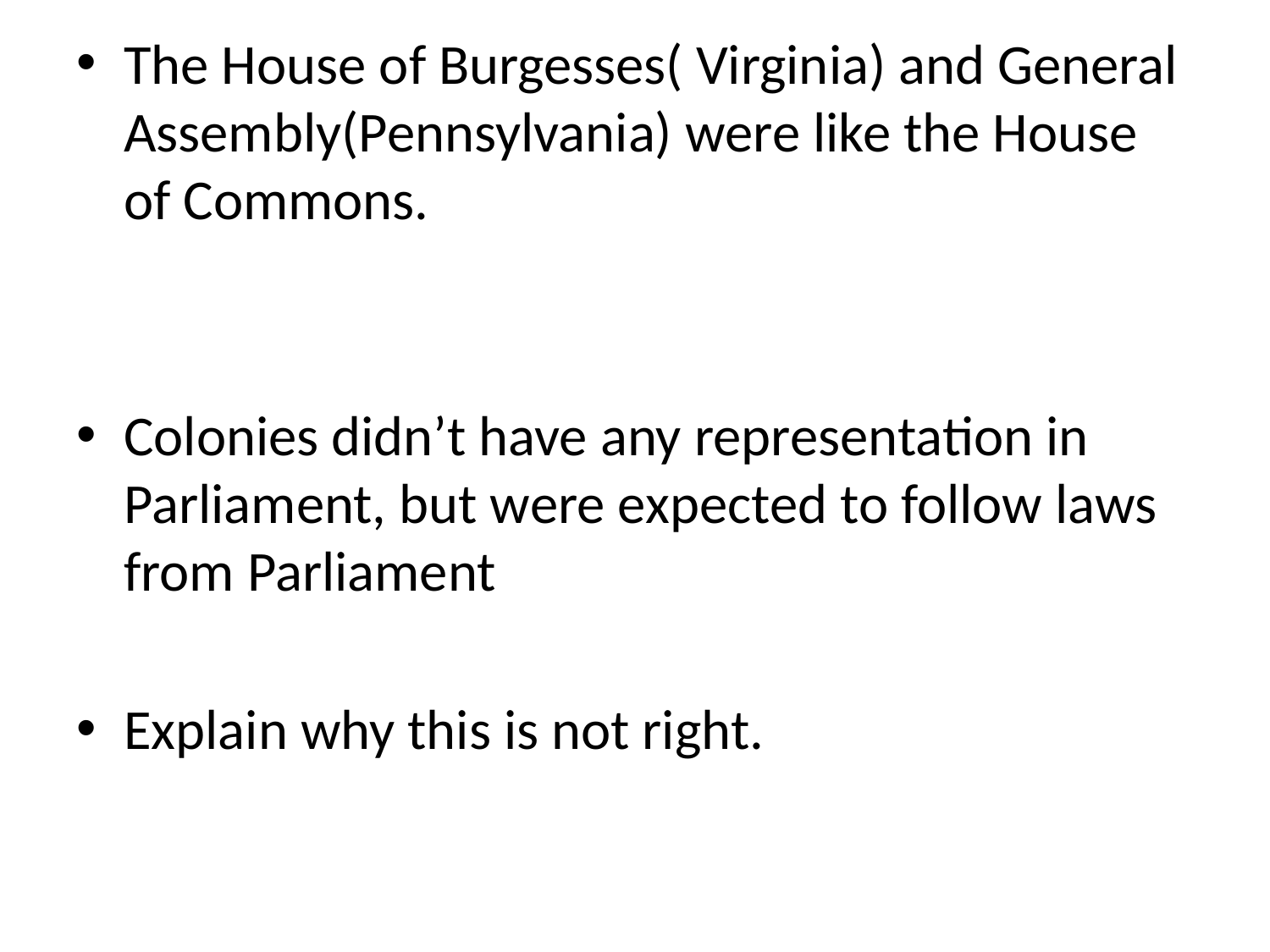

The House of Burgesses( Virginia) and General Assembly(Pennsylvania) were like the House of Commons.

Colonies didn’t have any representation in Parliament, but were expected to follow laws from Parliament

Explain why this is not right.